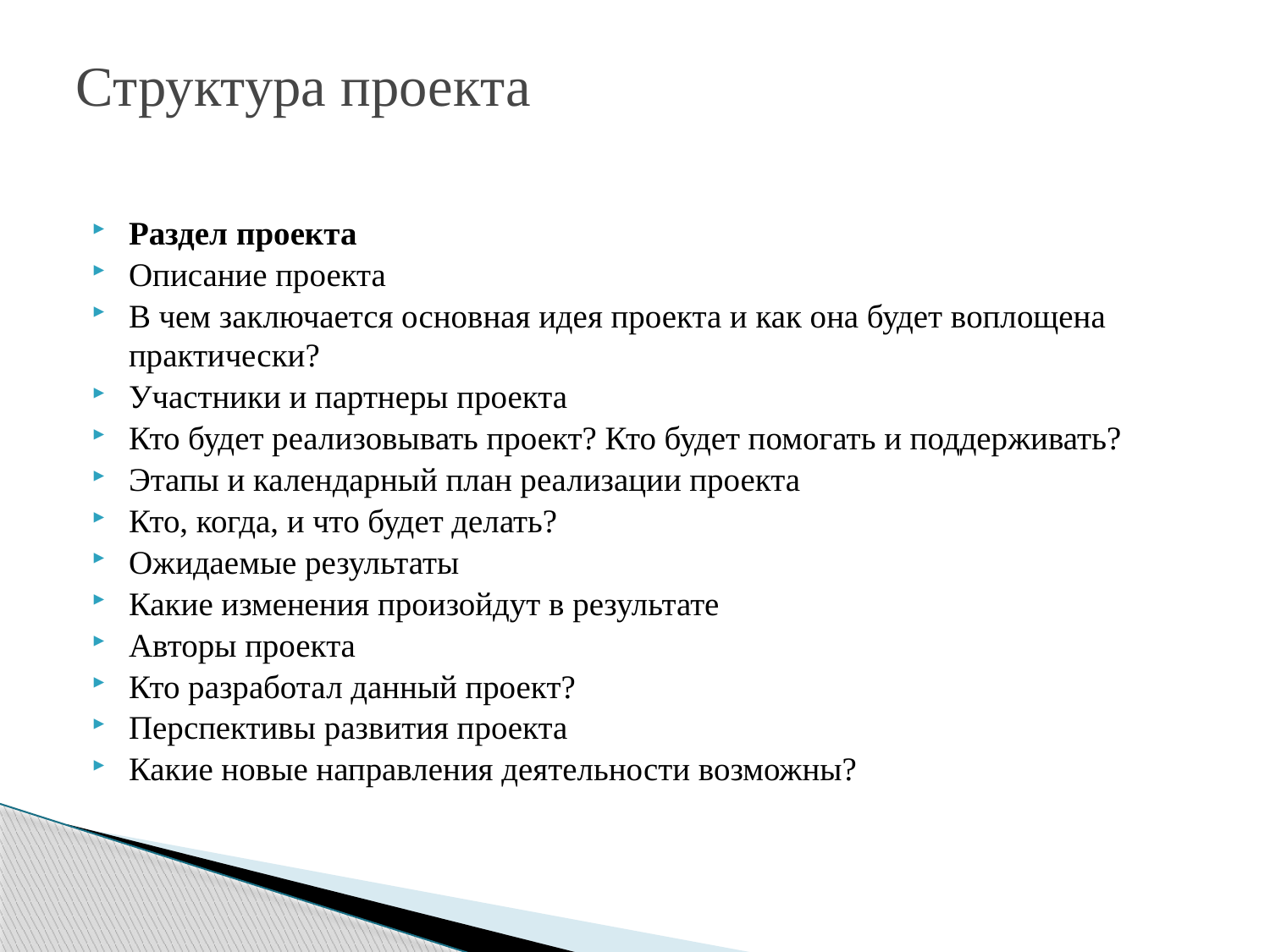

# Структура проекта
Раздел проекта
Описание проекта
В чем заключается основная идея проекта и как она будет воплощена практически?
Участники и партнеры проекта
Кто будет реализовывать проект? Кто будет помогать и поддерживать?
Этапы и календарный план реализации проекта
Кто, когда, и что будет делать?
Ожидаемые результаты
Какие изменения произойдут в результате
Авторы проекта
Кто разработал данный проект?
Перспективы развития проекта
Какие новые направления деятельности возможны?